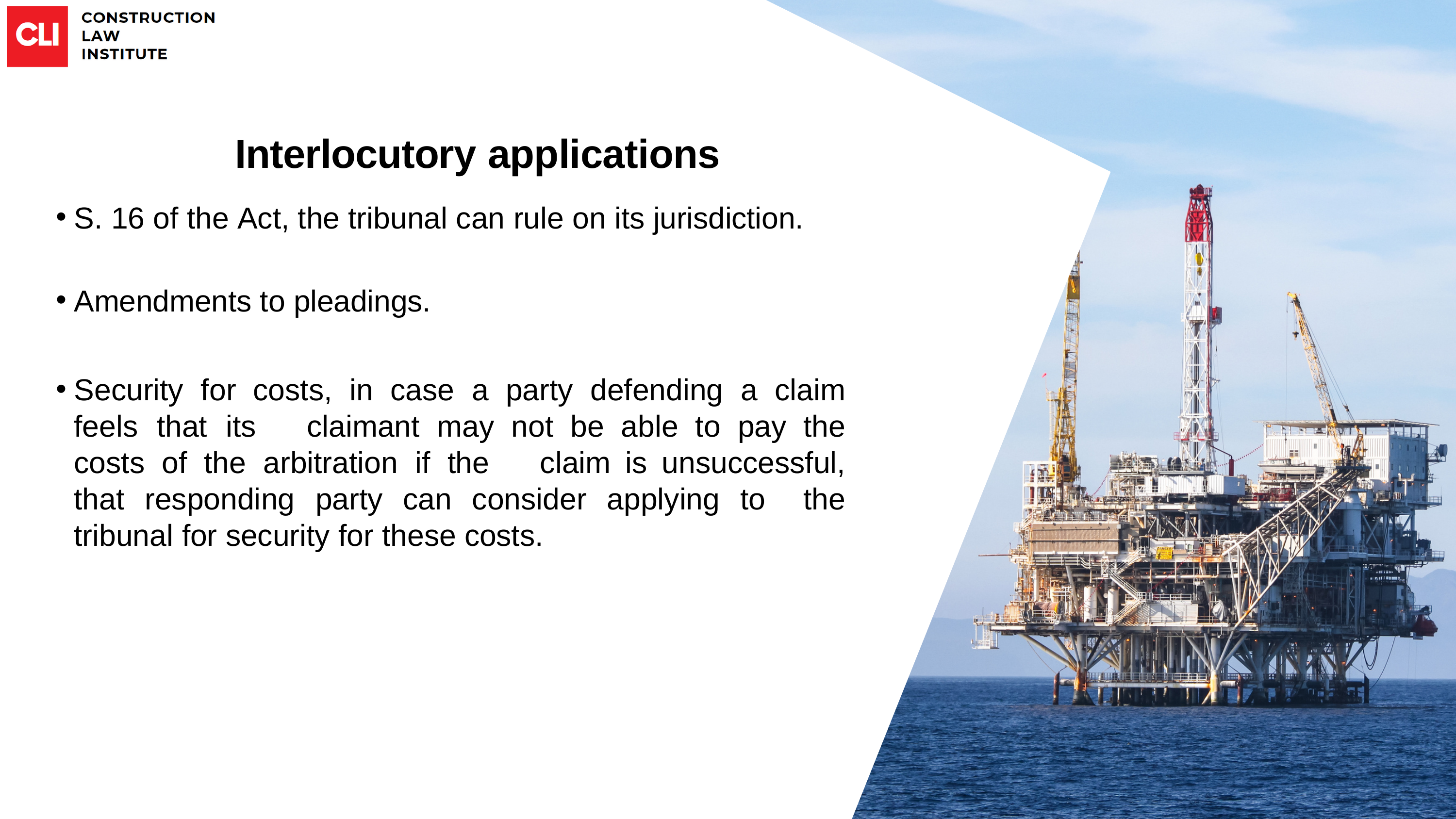

Interlocutory applications
S. 16 of the Act, the tribunal can rule on its jurisdiction.

Amendments to pleadings.

Security for costs, in case a party defending a claim feels that its 	claimant may not be able to pay the costs of the arbitration if the 	claim is unsuccessful, that responding party can consider applying to 	the tribunal for security for these costs.